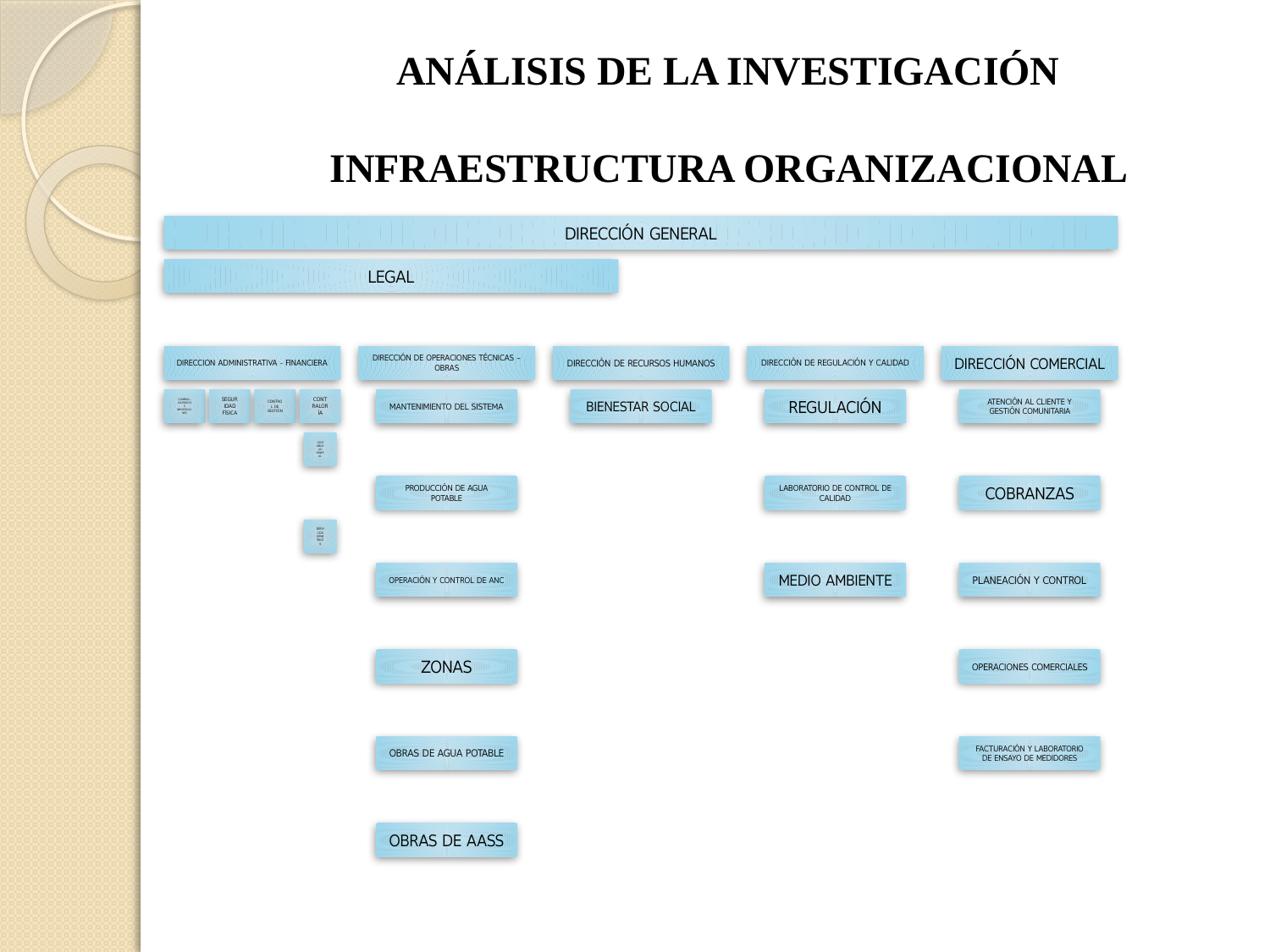

# ANÁLISIS DE LA INVESTIGACIÓN INFRAESTRUCTURA ORGANIZACIONAL
DIRECCIÓN GENERAL
DIRECCION ADMINISTRATIVA - FINANCIERA
DIRECCIÓN DE OPERACIONES TÉCNICAS – OBRAS
DIRECCIÓN DE RECURSOS HUMANOS
DIRECCIÓN DE REGULACIÓN Y CALIDAD
DIRECCIÓN COMERCIAL
LEGAL
 COMPRAS - CONTRATOS E IMPORTACIONES
SEGURIDAD FÍSICA
CONTROL DE GESTIÓN
CONTRALORÍA
CONTABILIDAD GENERAL
SERVICIOS GENERALES
MANTENIMIENTO DEL SISTEMA
PRODUCCIÓN DE AGUA POTABLE
OPERACIÓN Y CONTROL DE ANC
ZONAS
OBRAS DE AGUA POTABLE
OBRAS DE AASS
BIENESTAR SOCIAL
REGULACIÓN
LABORATORIO DE CONTROL DE CALIDAD
MEDIO AMBIENTE
ATENCIÓN AL CLIENTE Y GESTIÓN COMUNITARIA
COBRANZAS
PLANEACIÓN Y CONTROL
OPERACIONES COMERCIALES
FACTURACIÓN Y LABORATORIO DE ENSAYO DE MEDIDORES